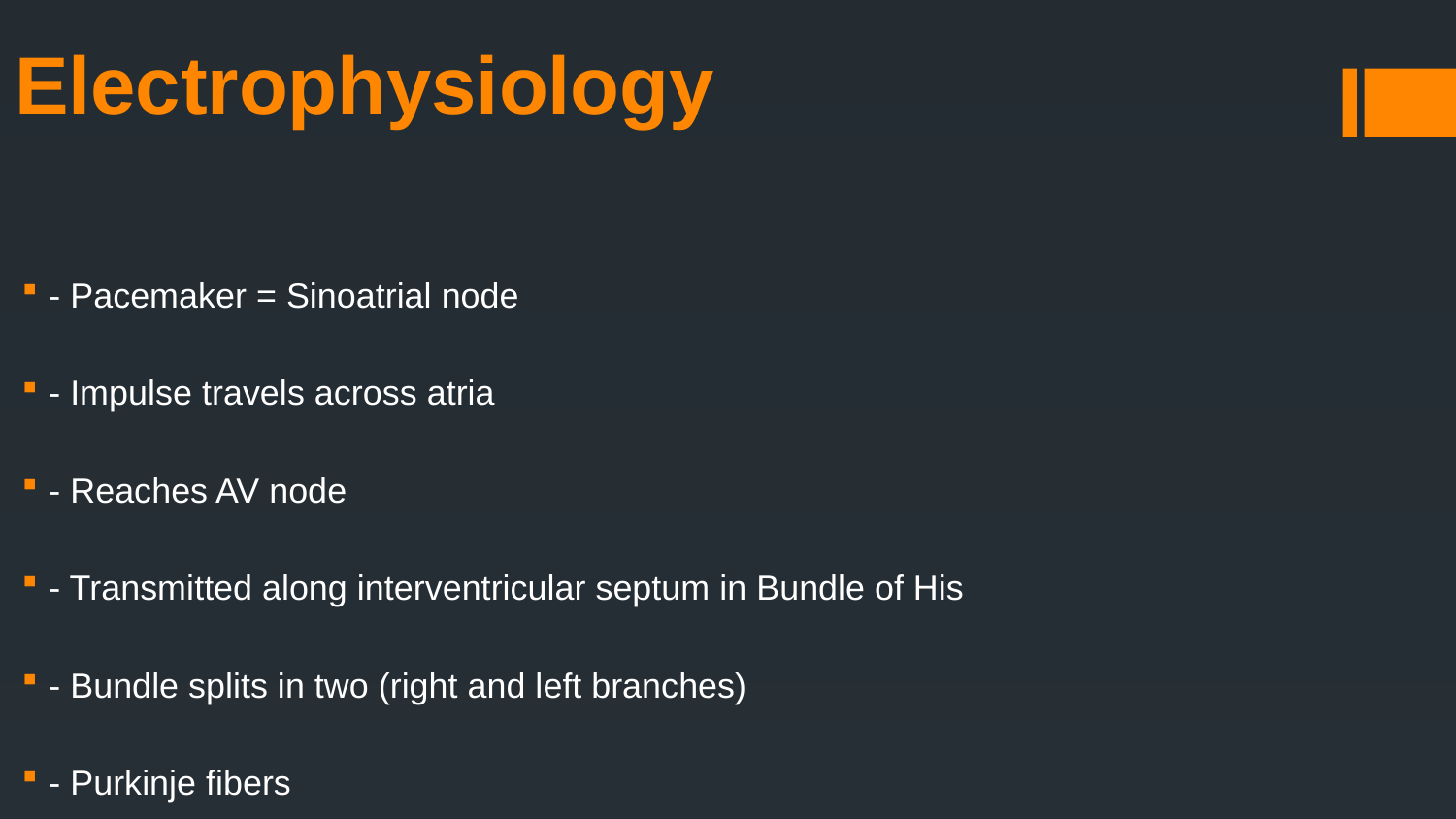

# Electrophysiology

- Pacemaker = Sinoatrial node

- Impulse travels across atria

- Reaches AV node

- Transmitted along interventricular septum in Bundle of His

- Bundle splits in two (right and left branches)

- Purkinje fibers